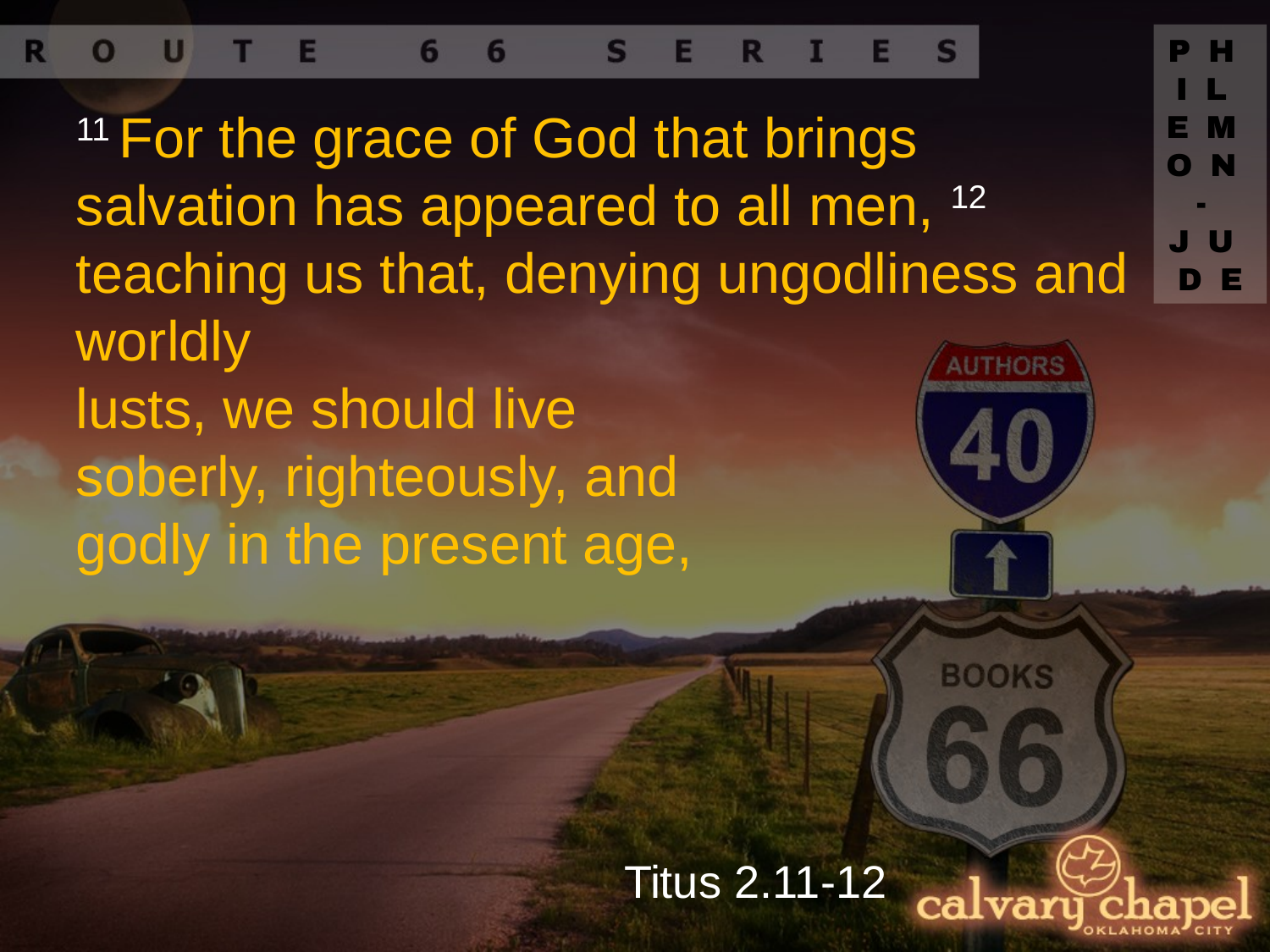

PHILEMON - JUDE
11 For the grace of God that brings salvation has appeared to all men, 12 teaching us that, denying ungodliness and worldly
lusts, we should live
soberly, righteously, and
godly in the present age,
Titus 2.11-12